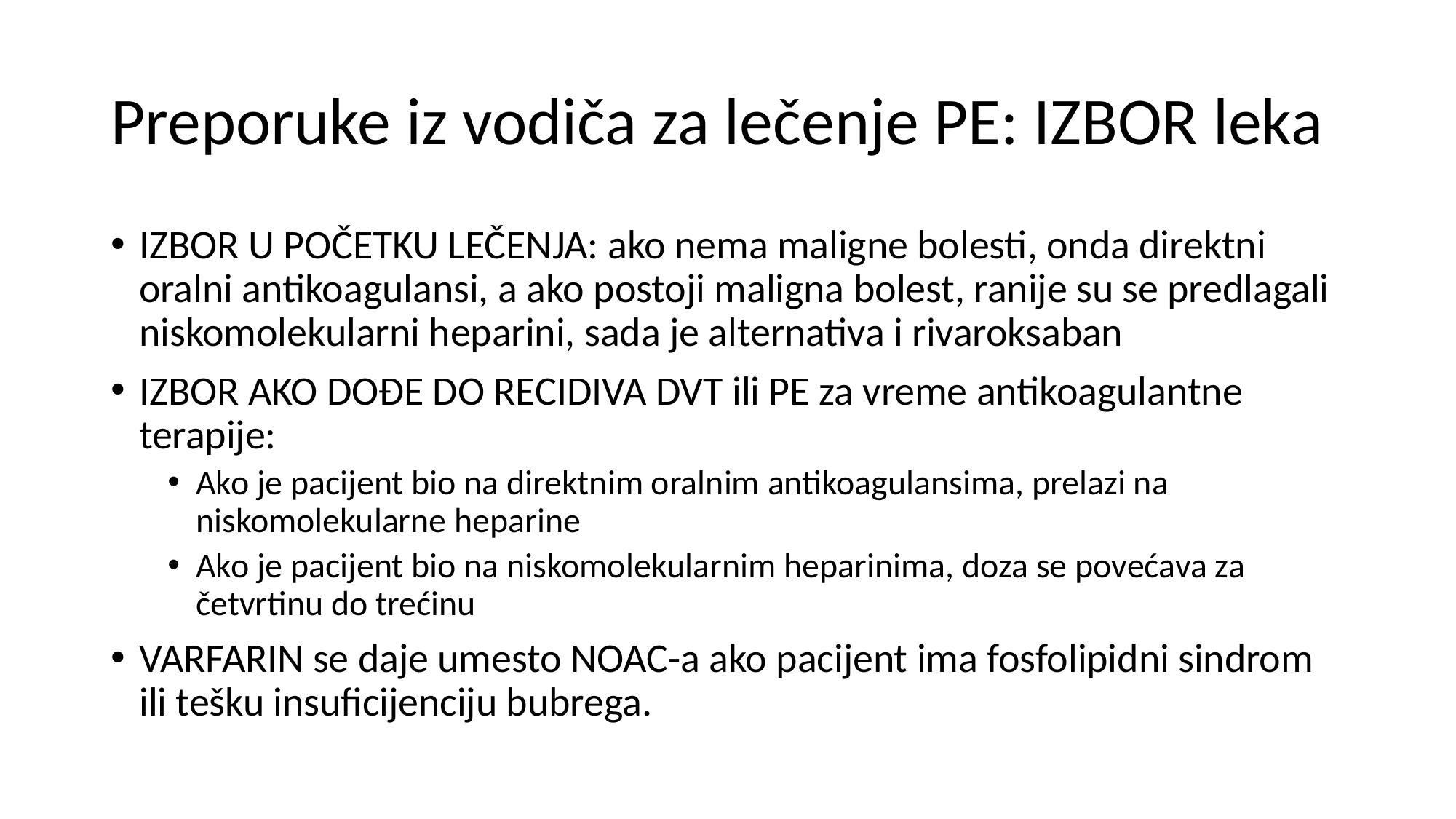

# Preporuke iz vodiča za lečenje PE: IZBOR leka
IZBOR U POČETKU LEČENJA: ako nema maligne bolesti, onda direktni oralni antikoagulansi, a ako postoji maligna bolest, ranije su se predlagali niskomolekularni heparini, sada je alternativa i rivaroksaban
IZBOR AKO DOĐE DO RECIDIVA DVT ili PE za vreme antikoagulantne terapije:
Ako je pacijent bio na direktnim oralnim antikoagulansima, prelazi na niskomolekularne heparine
Ako je pacijent bio na niskomolekularnim heparinima, doza se povećava za četvrtinu do trećinu
VARFARIN se daje umesto NOAC-a ako pacijent ima fosfolipidni sindrom ili tešku insuficijenciju bubrega.